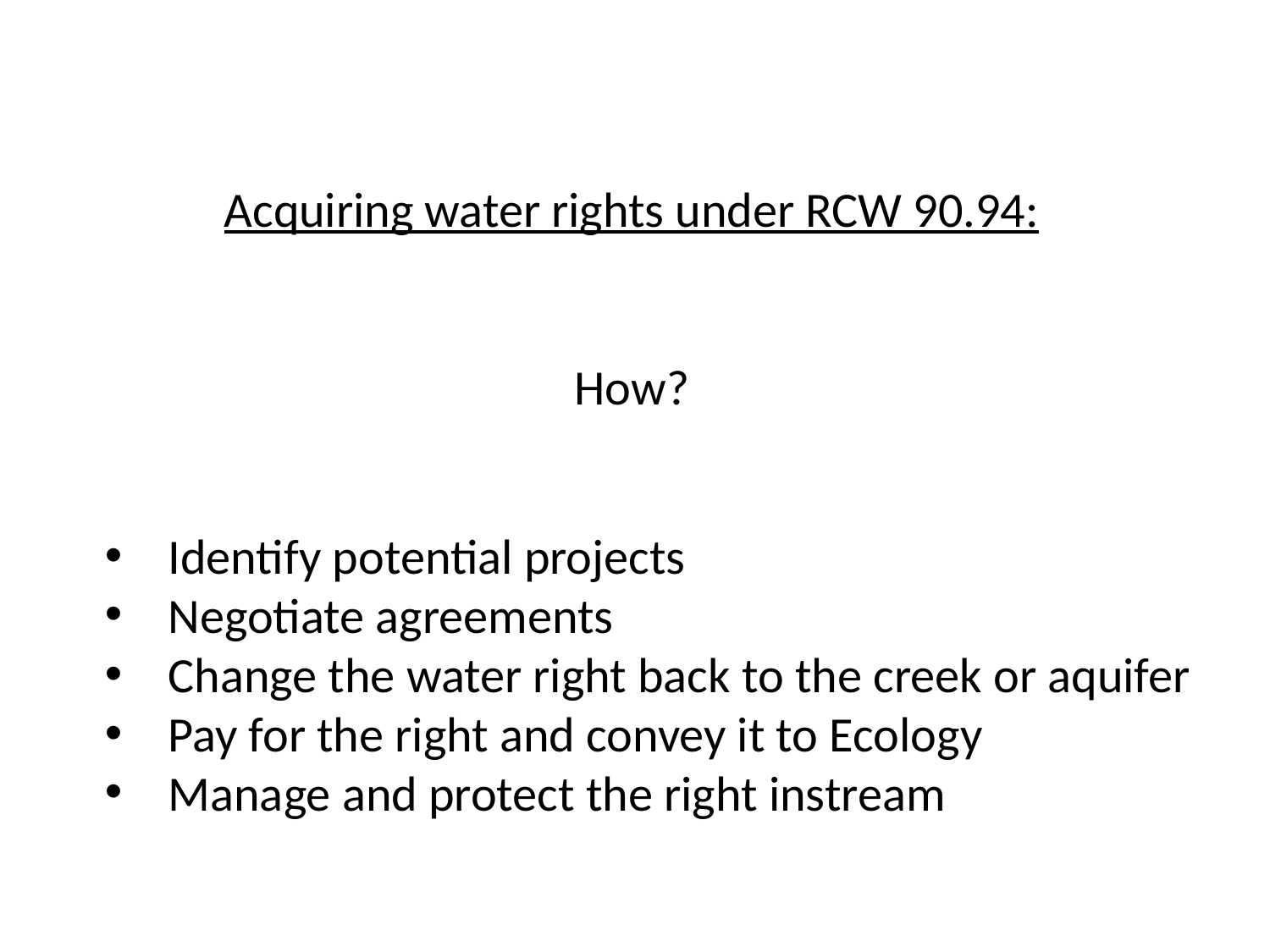

Acquiring water rights under RCW 90.94:

How?

Identify potential projects
Negotiate agreements
Change the water right back to the creek or aquifer
Pay for the right and convey it to Ecology
Manage and protect the right instream